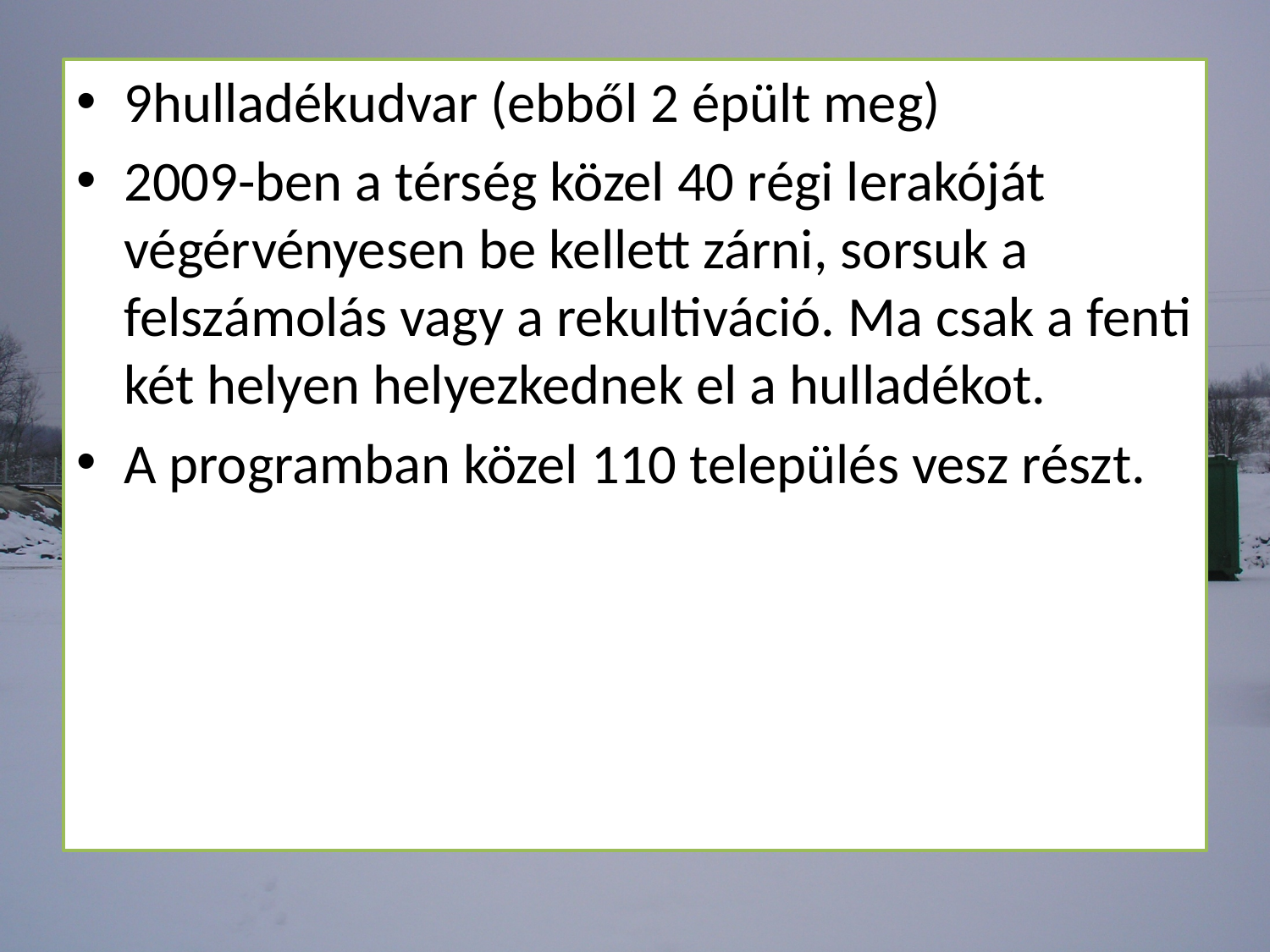

9hulladékudvar (ebből 2 épült meg)
2009-ben a térség közel 40 régi lerakóját végérvényesen be kellett zárni, sorsuk a felszámolás vagy a rekultiváció. Ma csak a fenti két helyen helyezkednek el a hulladékot.
A programban közel 110 település vesz részt.